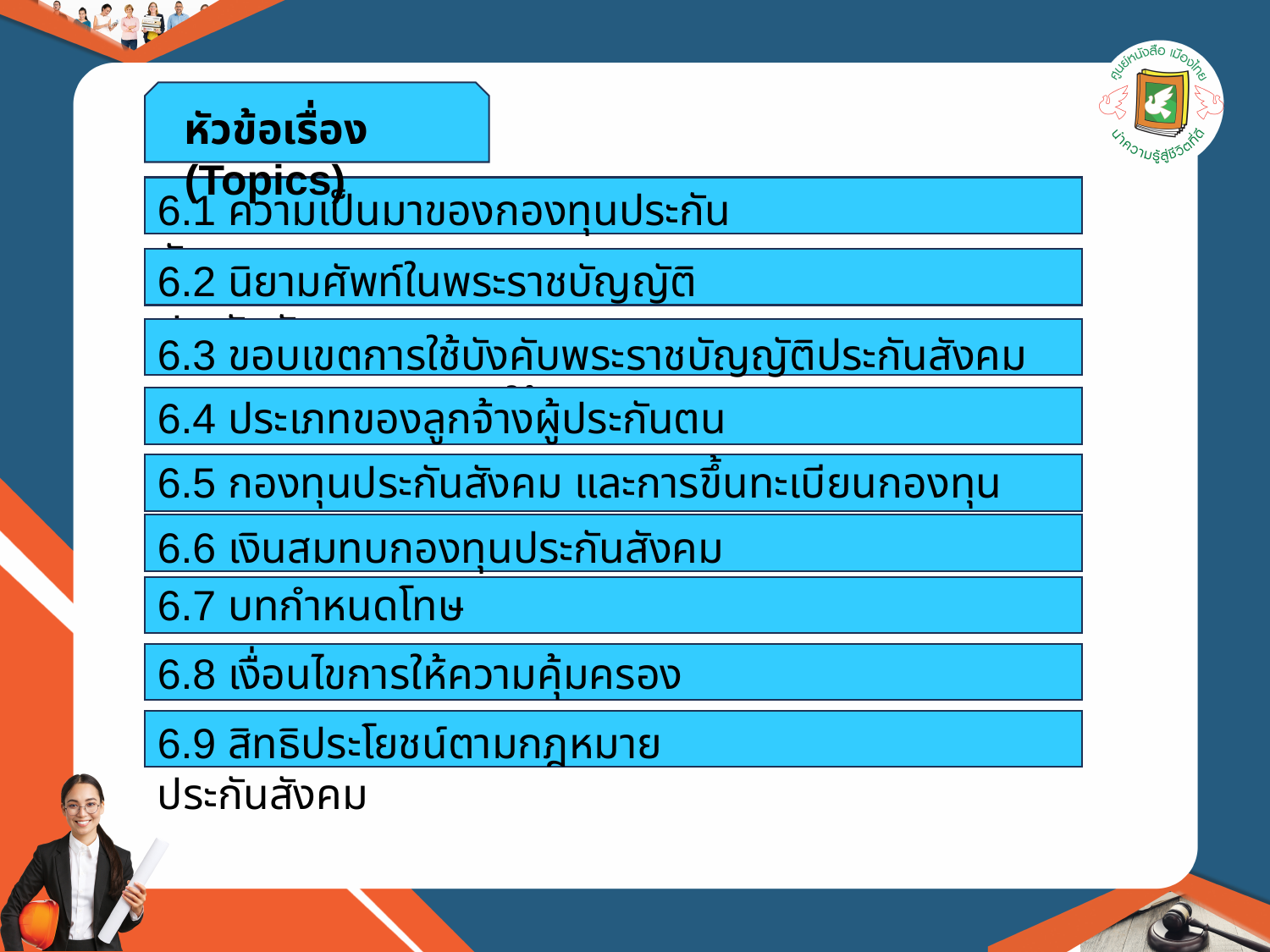

หัวข้อเรื่อง (Topics)
6.1 ความเป็นมาของกองทุนประกันสังคม

6.2 นิยามศัพท์ในพระราชบัญญัติประกันสังคม

6.3 ขอบเขตการใช้บังคับพระราชบัญญัติประกันสังคม พ.ศ. 2533 และการมิใช้บังคับ
6.4 ประเภทของลูกจ้างผู้ประกันตน

6.5 กองทุนประกันสังคม และการขึ้นทะเบียนกองทุนประกันสังคม

6.6 เงินสมทบกองทุนประกันสังคม
6.7 บทกำหนดโทษ

6.8 เงื่อนไขการให้ความคุ้มครอง

6.9 สิทธิประโยชน์ตามกฎหมายประกันสังคม